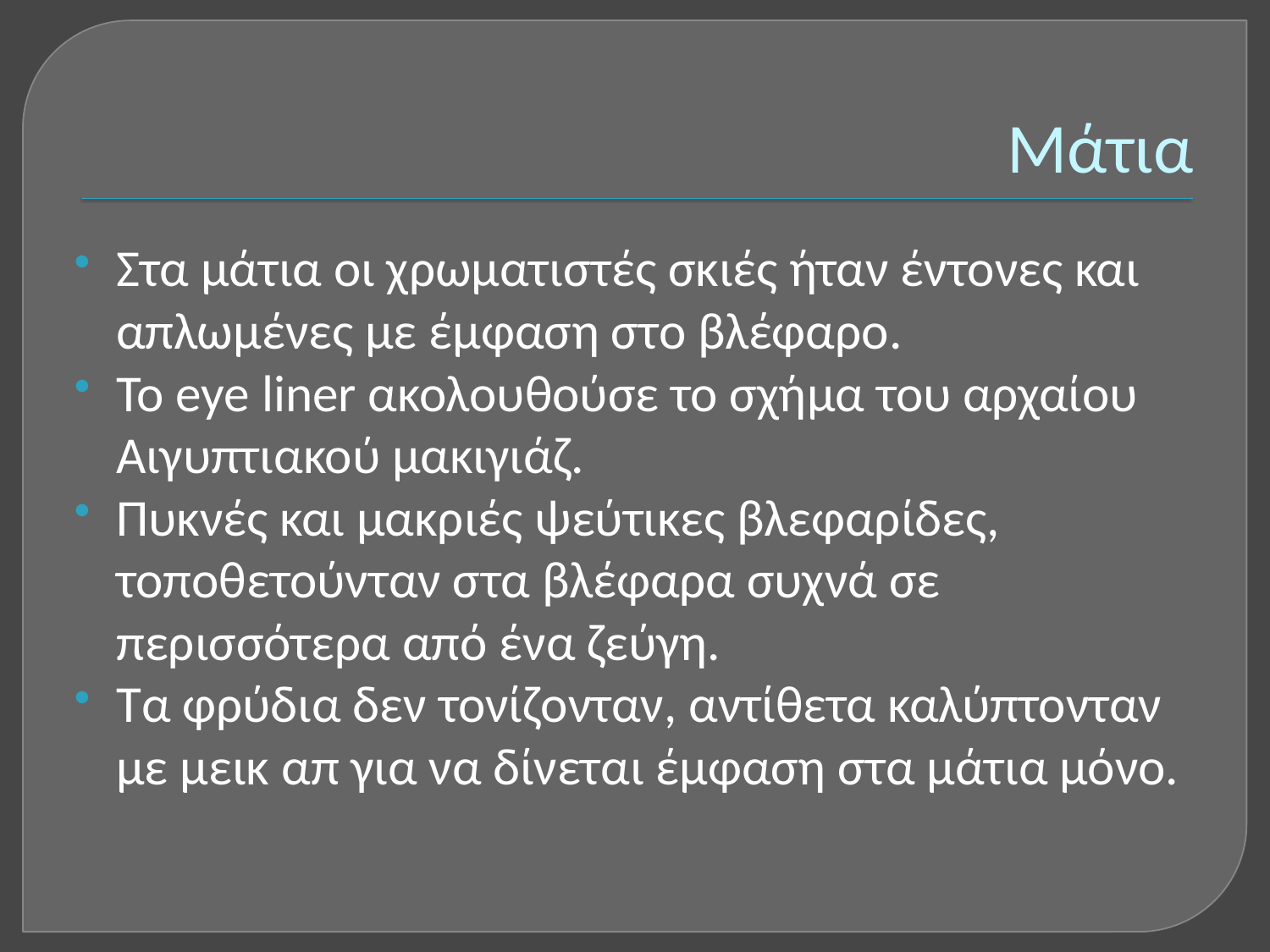

# Μάτια
Στα μάτια οι χρωματιστές σκιές ήταν έντονες και απλωμένες με έμφαση στο βλέφαρο.
Το eye liner ακολουθούσε το σχήμα του αρχαίου Αιγυπτιακού μακιγιάζ.
Πυκνές και μακριές ψεύτικες βλεφαρίδες, τοποθετούνταν στα βλέφαρα συχνά σε περισσότερα από ένα ζεύγη.
Τα φρύδια δεν τονίζονταν, αντίθετα καλύπτονταν με μεικ απ για να δίνεται έμφαση στα μάτια μόνο.